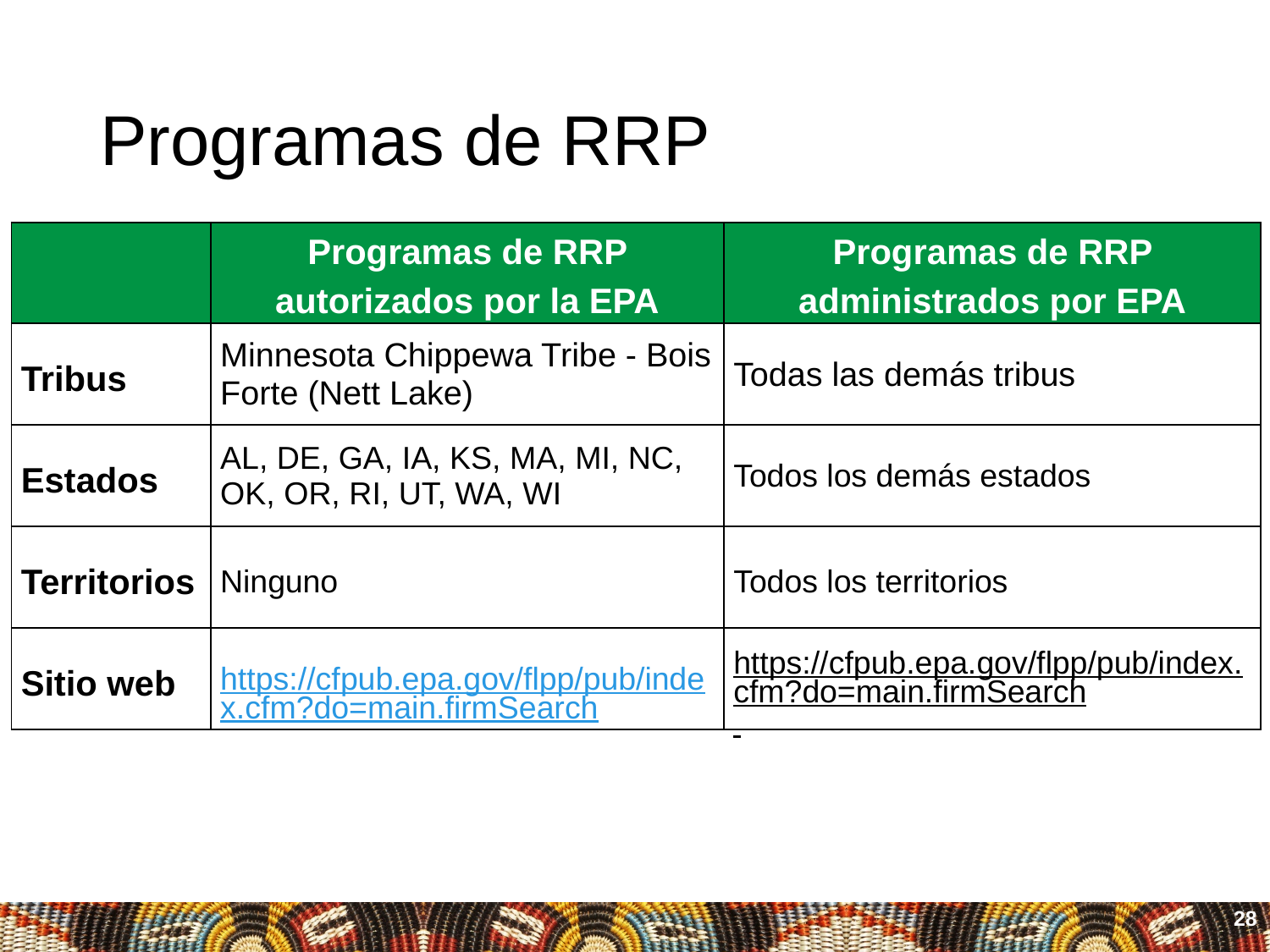

# Programas de RRP
|  | Programas de RRP autorizados por la EPA | Programas de RRP administrados por EPA |
| --- | --- | --- |
| Tribus | Minnesota Chippewa Tribe - Bois Forte (Nett Lake) | Todas las demás tribus |
| Estados | AL, DE, GA, IA, KS, MA, MI, NC, OK, OR, RI, UT, WA, WI | Todos los demás estados |
| Territorios | Ninguno | Todos los territorios |
| Sitio web | https://cfpub.epa.gov/flpp/pub/index.cfm?do=main.firmSearch | https://cfpub.epa.gov/flpp/pub/index.cfm?do=main.firmSearch |
28